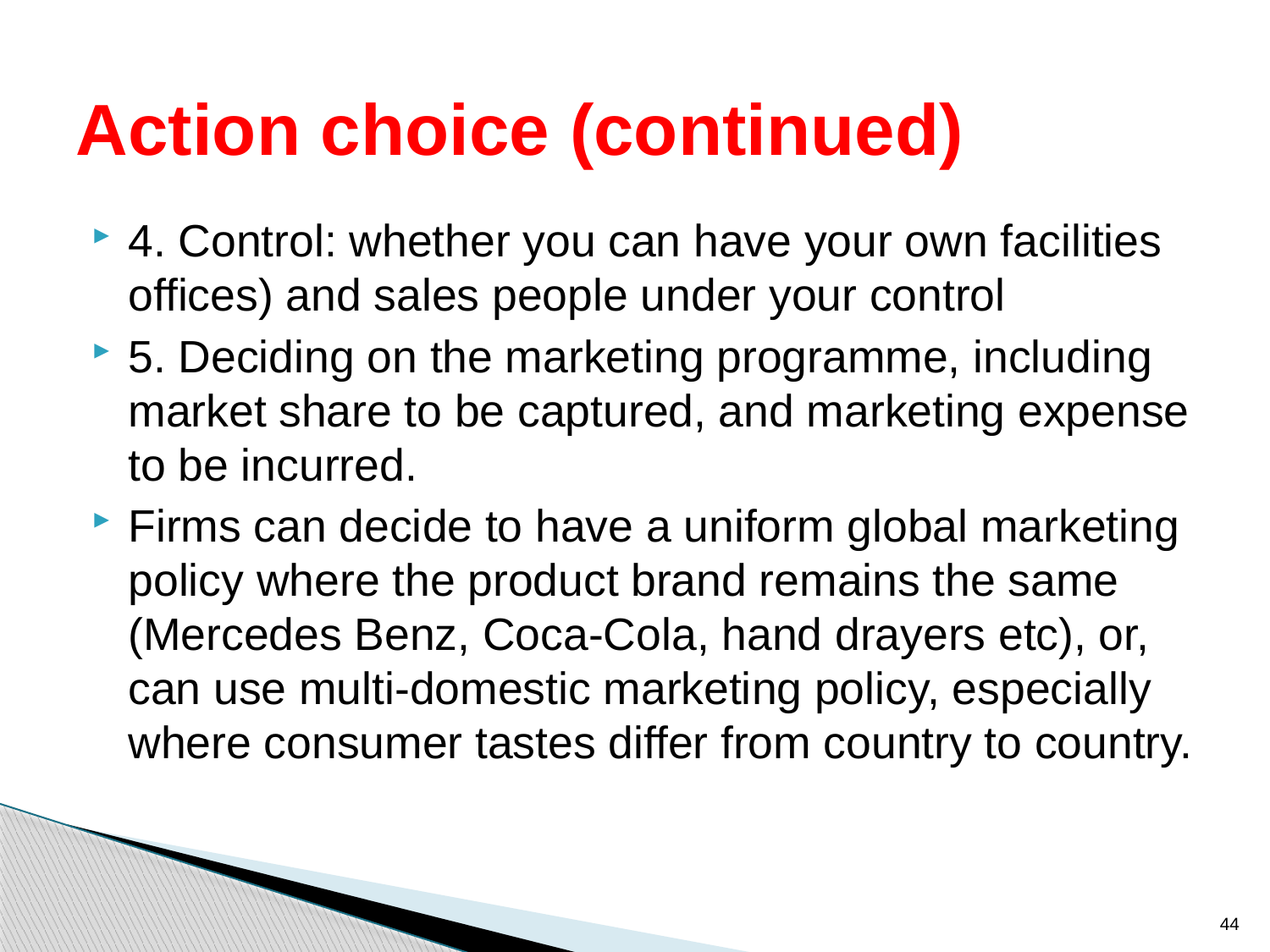

# Action choice (continued)
4. Control: whether you can have your own facilities offices) and sales people under your control
5. Deciding on the marketing programme, including market share to be captured, and marketing expense to be incurred.
Firms can decide to have a uniform global marketing policy where the product brand remains the same (Mercedes Benz, Coca-Cola, hand drayers etc), or, can use multi-domestic marketing policy, especially where consumer tastes differ from country to country.
44